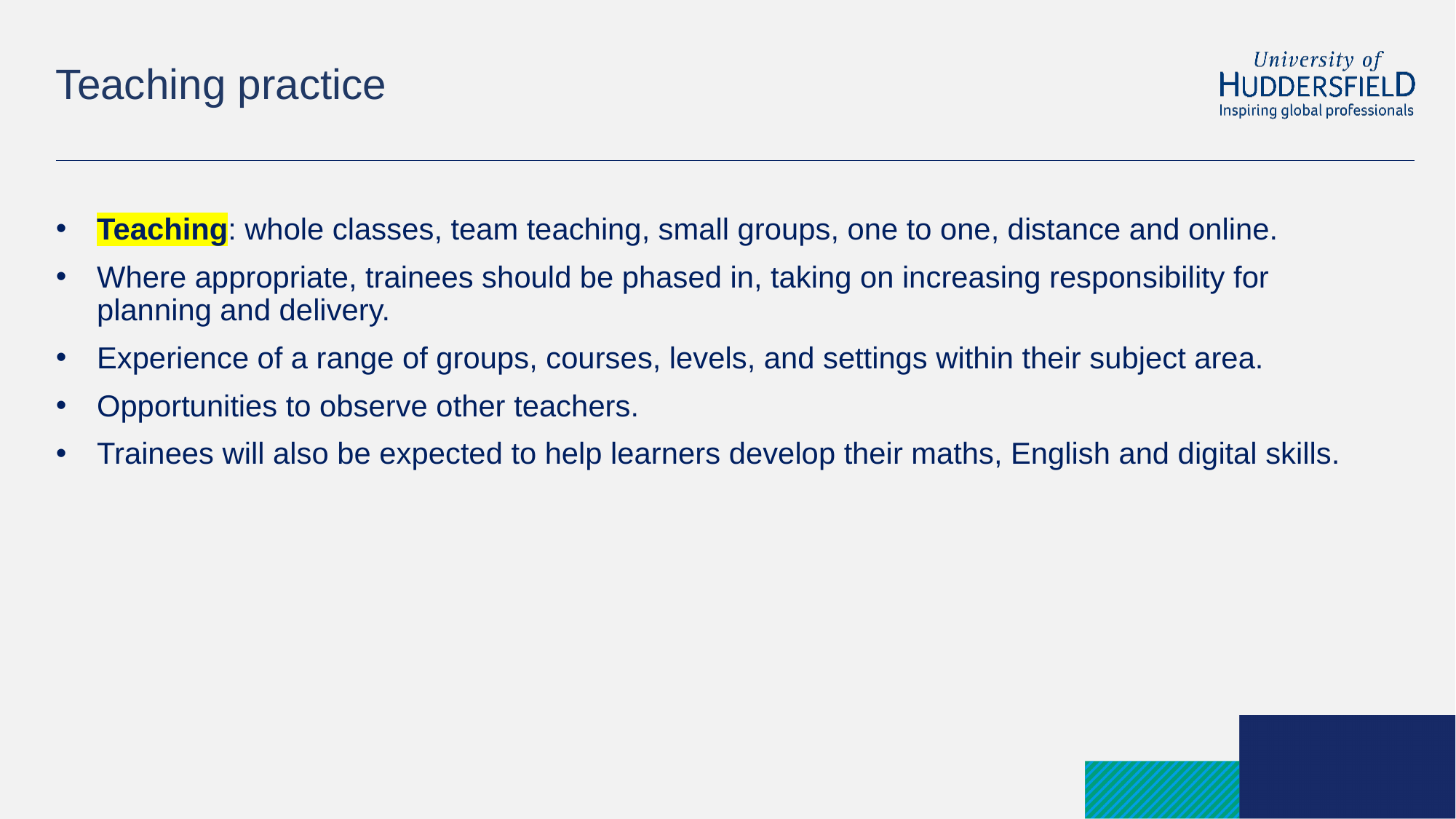

# Teaching practice
Teaching: whole classes, team teaching, small groups, one to one, distance and online.
Where appropriate, trainees should be phased in, taking on increasing responsibility for planning and delivery.
Experience of a range of groups, courses, levels, and settings within their subject area.
Opportunities to observe other teachers.
Trainees will also be expected to help learners develop their maths, English and digital skills.